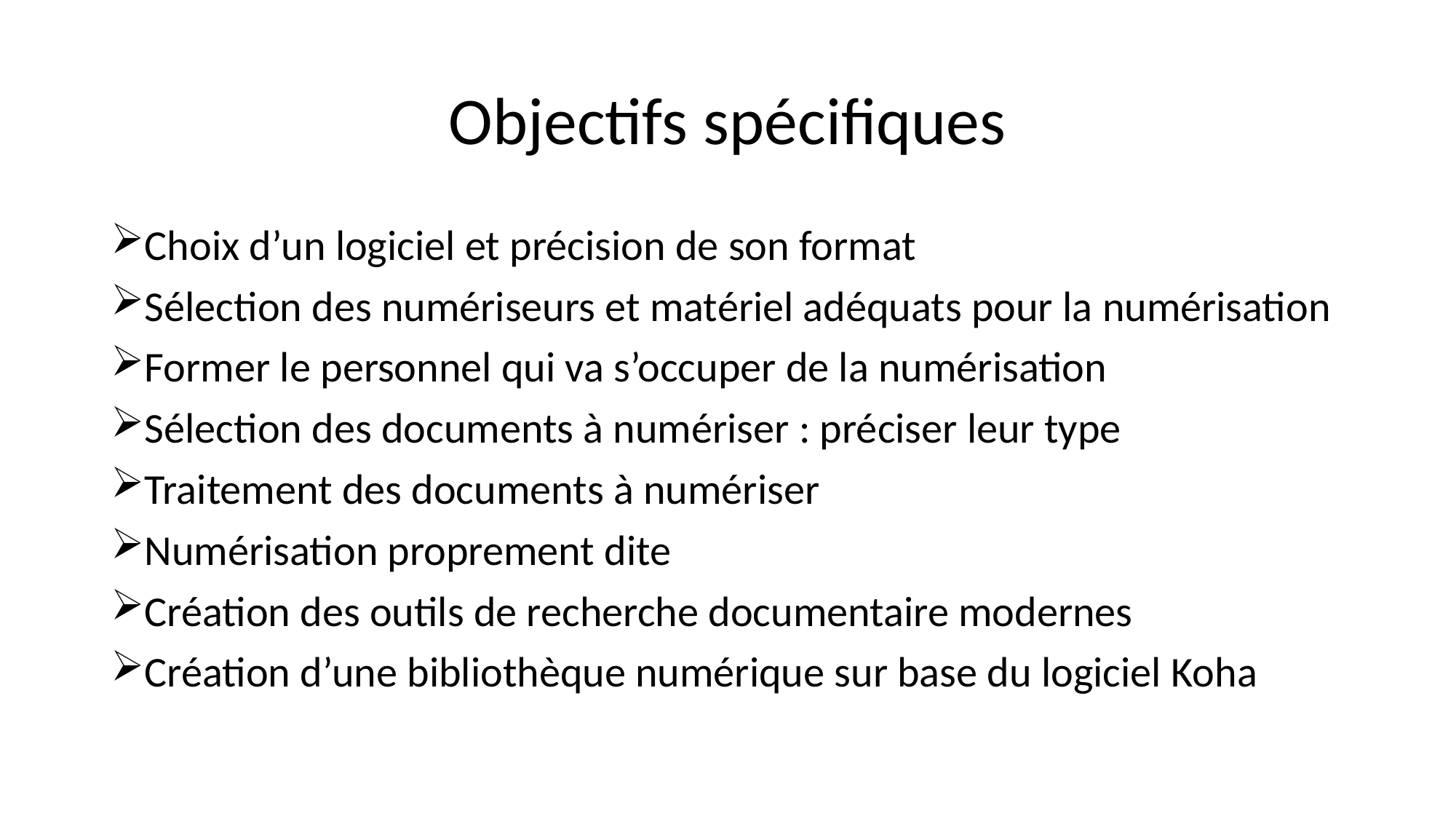

# Objectifs spécifiques
Choix d’un logiciel et précision de son format
Sélection des numériseurs et matériel adéquats pour la numérisation
Former le personnel qui va s’occuper de la numérisation
Sélection des documents à numériser : préciser leur type
Traitement des documents à numériser
Numérisation proprement dite
Création des outils de recherche documentaire modernes
Création d’une bibliothèque numérique sur base du logiciel Koha